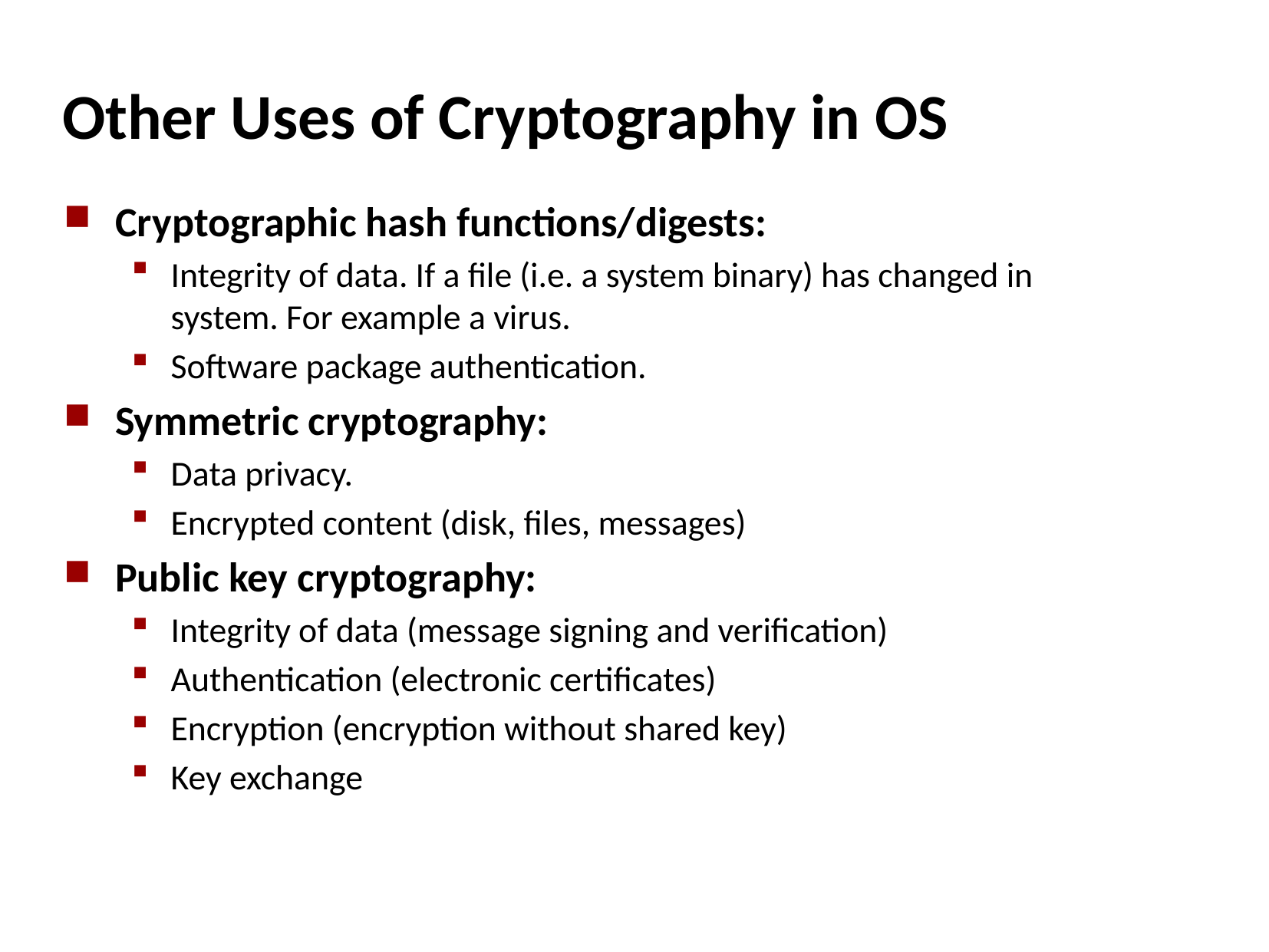

# Other Uses of Cryptography in OS
Cryptographic hash functions/digests:
Integrity of data. If a file (i.e. a system binary) has changed in system. For example a virus.
Software package authentication.
Symmetric cryptography:
Data privacy.
Encrypted content (disk, files, messages)
Public key cryptography:
Integrity of data (message signing and verification)
Authentication (electronic certificates)
Encryption (encryption without shared key)
Key exchange